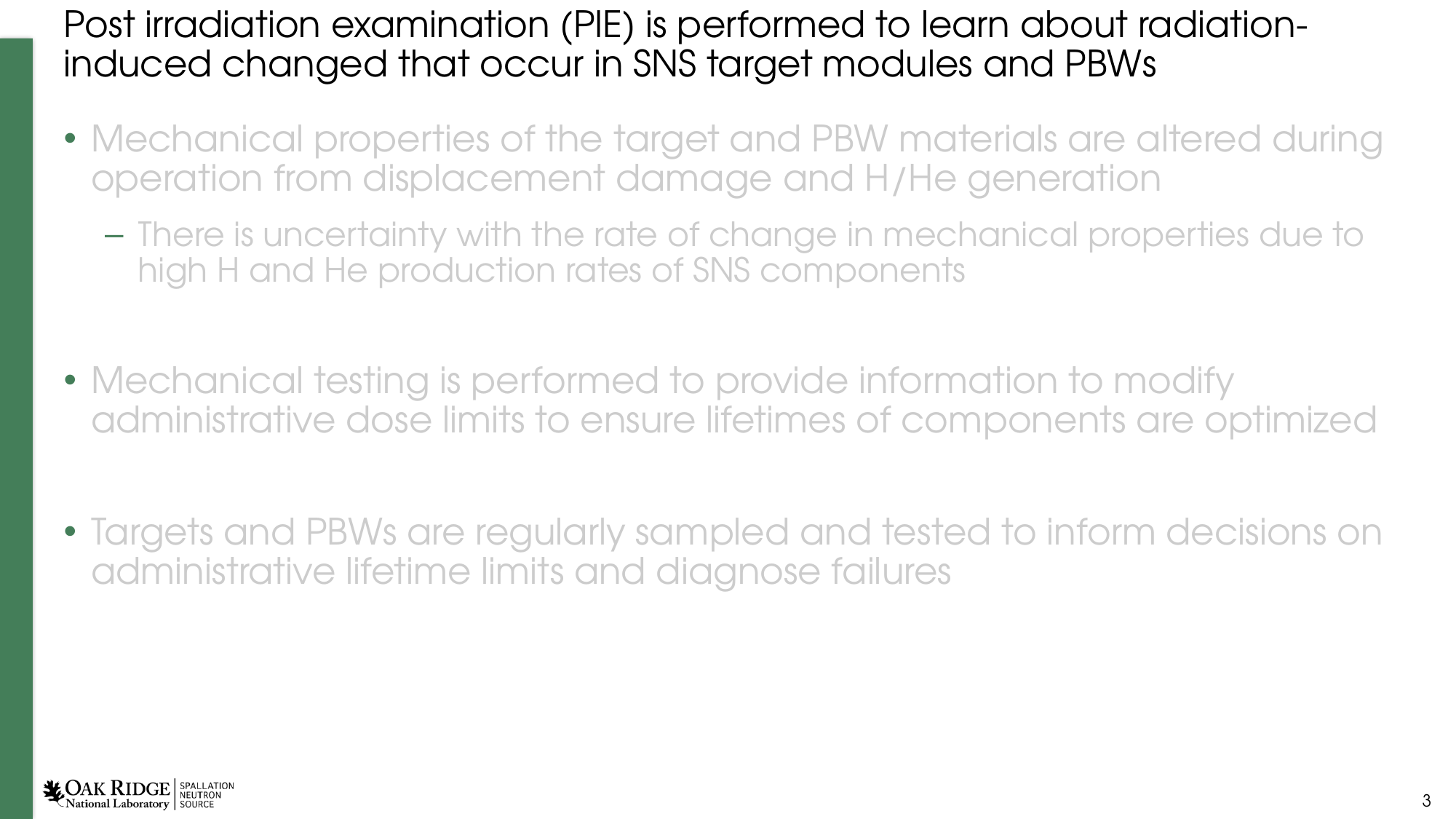

# Post irradiation examination (PIE) is performed to learn about radiation-induced changed that occur in SNS target modules and PBWs
Mechanical properties of the target and PBW materials are altered during operation from displacement damage and H/He generation
There is uncertainty with the rate of change in mechanical properties due to high H and He production rates of SNS components
Mechanical testing is performed to provide information to modify administrative dose limits to ensure lifetimes of components are optimized
Targets and PBWs are regularly sampled and tested to inform decisions on administrative lifetime limits and diagnose failures